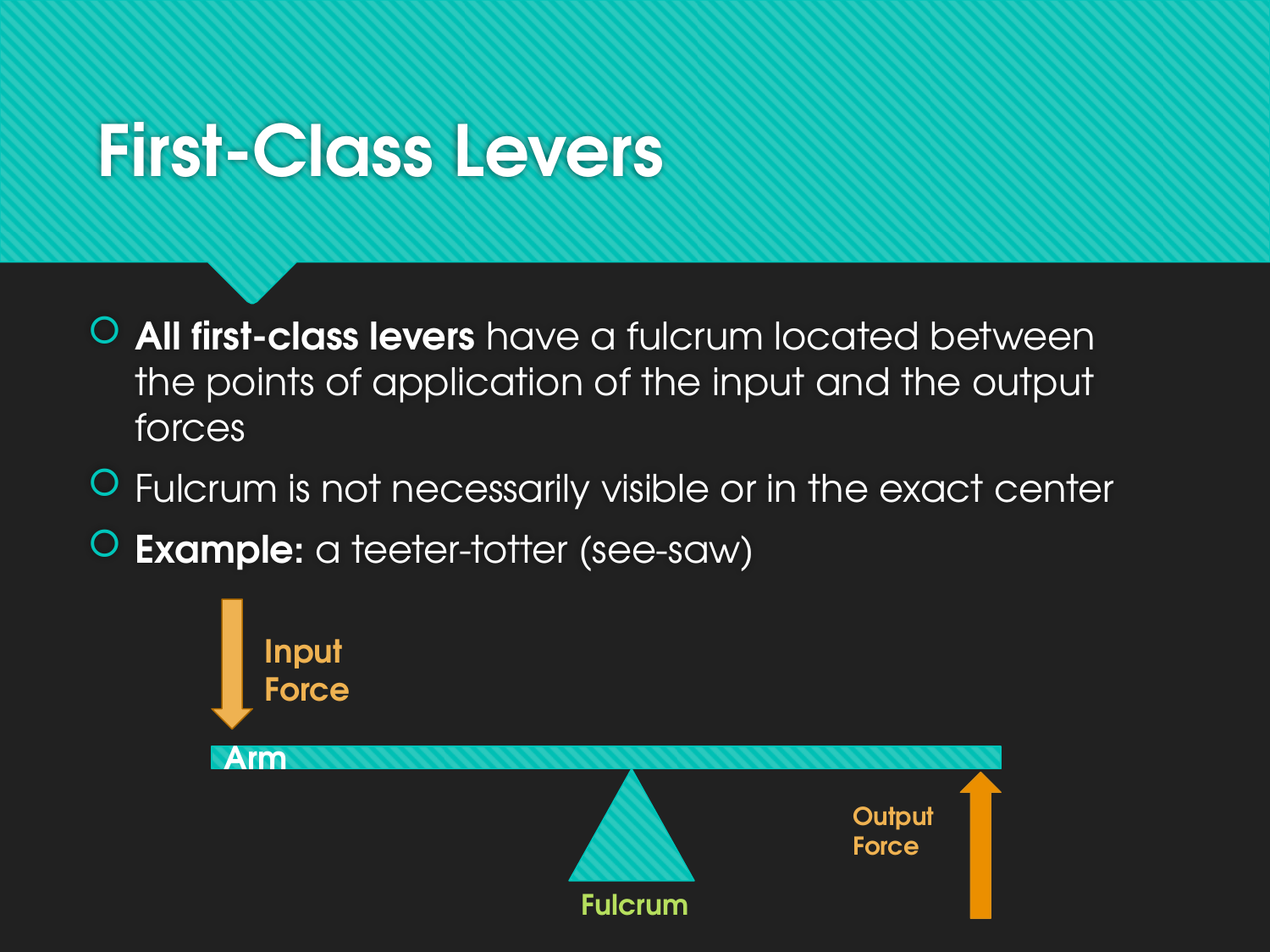

# First-Class Levers
All first-class levers have a fulcrum located between the points of application of the input and the output forces
Fulcrum is not necessarily visible or in the exact center
Example: a teeter-totter (see-saw)

Input Force
Arm

Output Force
Fulcrum